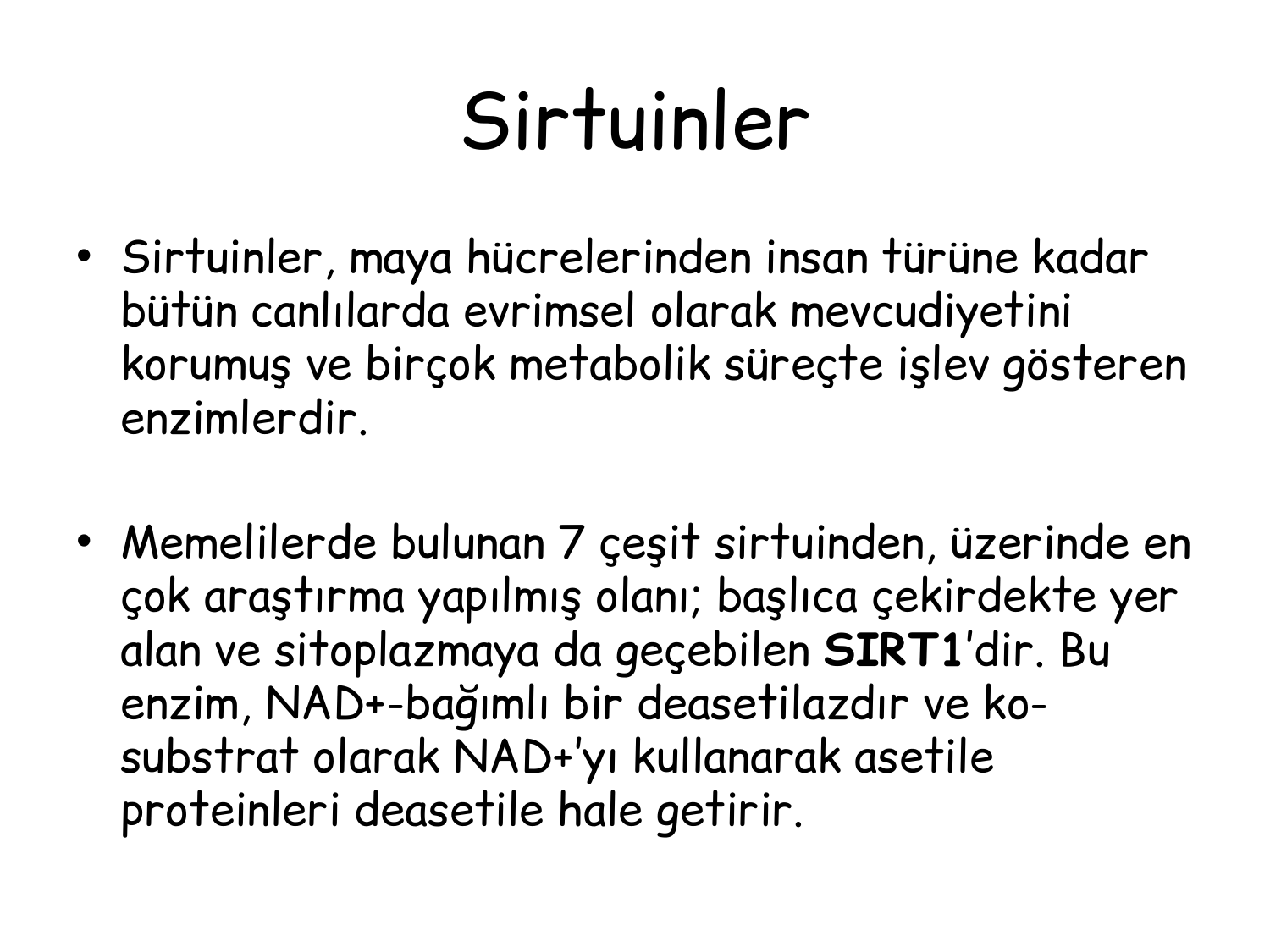

# Sirtuinler
Sirtuinler, maya hücrelerinden insan türüne kadar bütün canlılarda evrimsel olarak mevcudiyetini korumuş ve birçok metabolik süreçte işlev gösteren enzimlerdir.

Memelilerde bulunan 7 çeşit sirtuinden, üzerinde en çok araştırma yapılmış olanı; başlıca çekirdekte yer alan ve sitoplazmaya da geçebilen SIRT1’dir. Bu enzim, NAD+-bağımlı bir deasetilazdır ve ko-substrat olarak NAD+’yı kullanarak asetile proteinleri deasetile hale getirir.